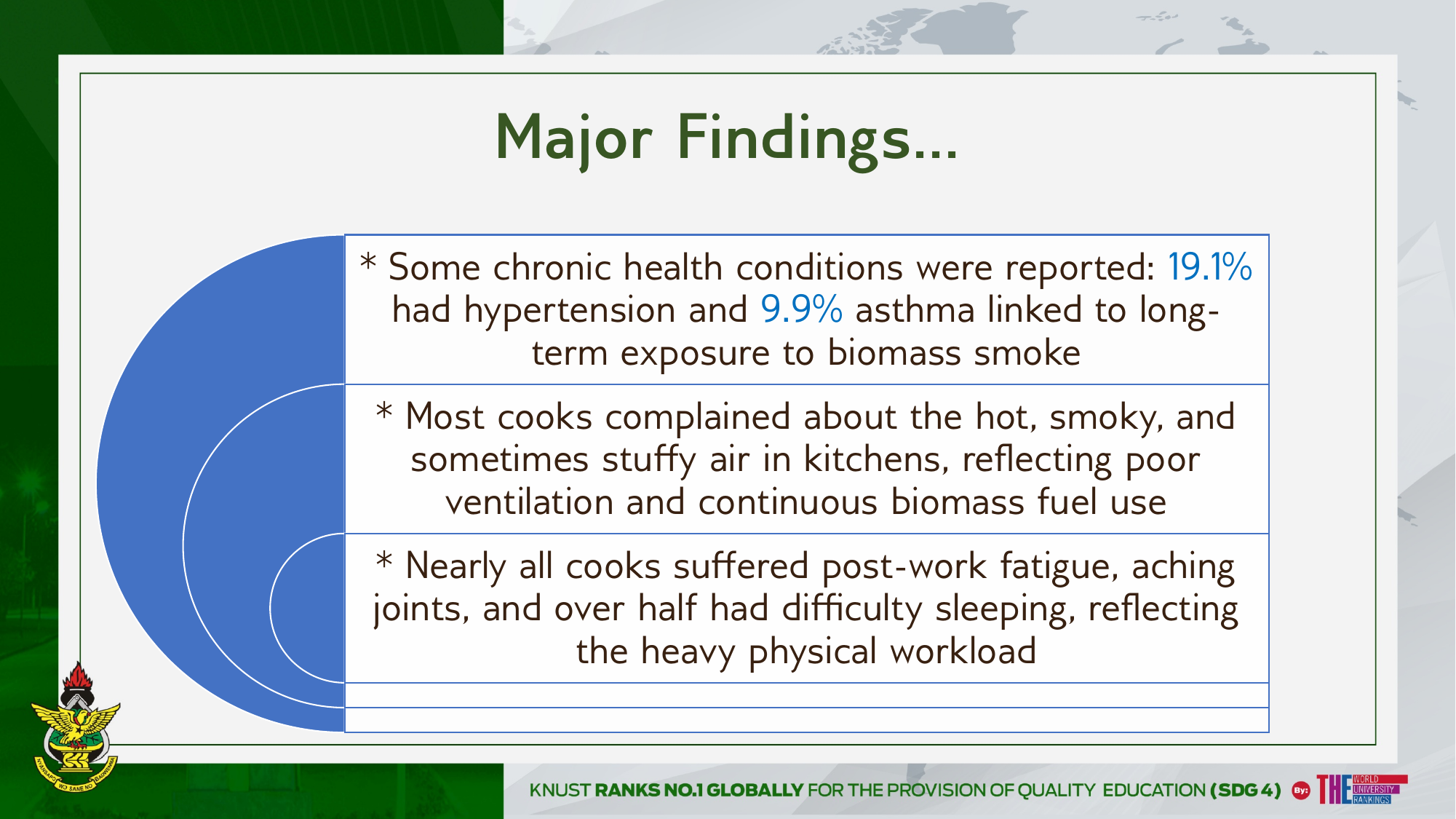

# Major Findings...
* Some chronic health conditions were reported: 19.1% had hypertension and 9.9% asthma linked to long-term exposure to biomass smoke
* Most cooks complained about the hot, smoky, and sometimes stuffy air in kitchens, reflecting poor ventilation and continuous biomass fuel use
* Nearly all cooks suffered post-work fatigue, aching joints, and over half had difficulty sleeping, reflecting the heavy physical workload
22